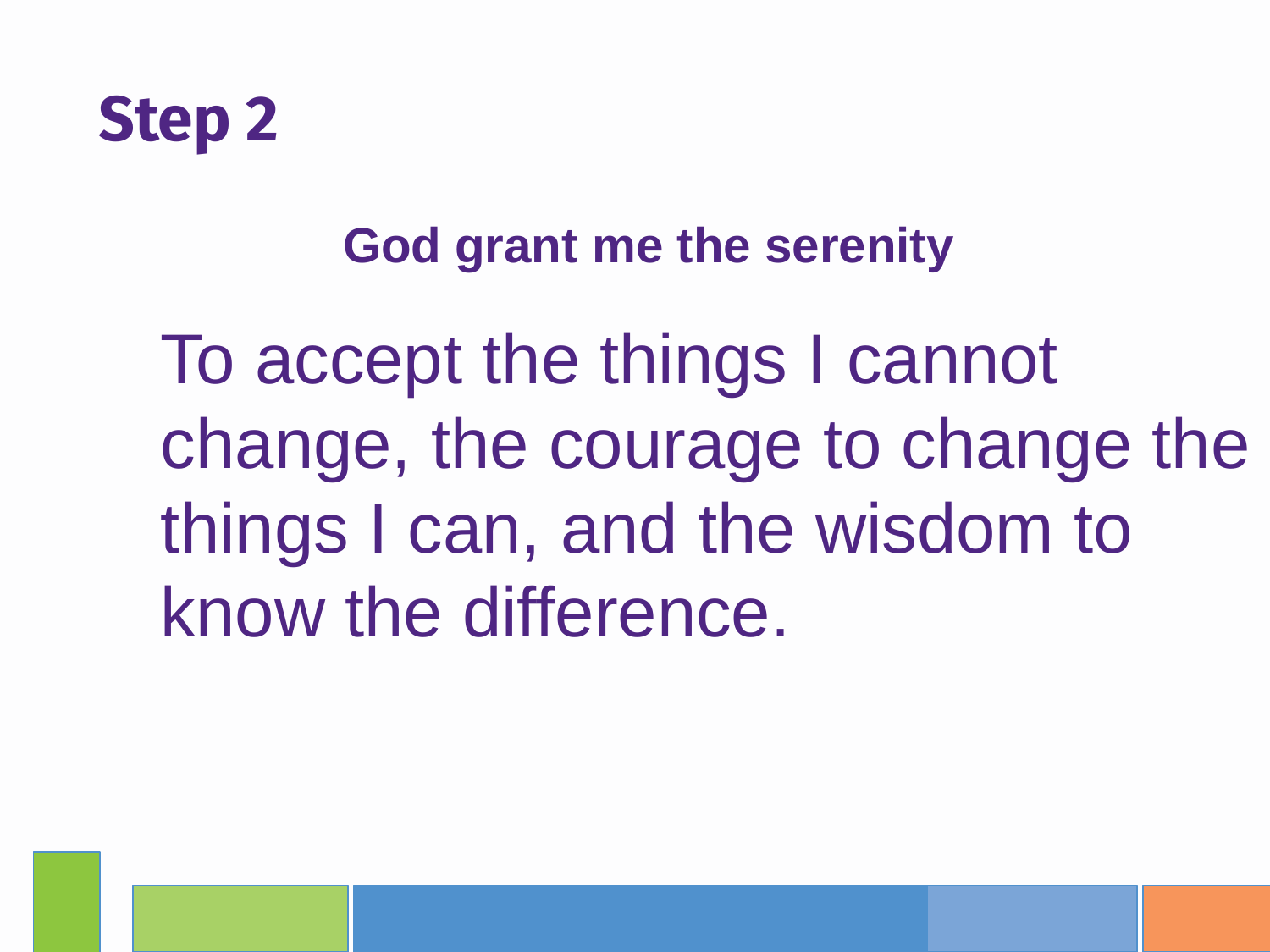

Step 2
	    God grant me the serenity
To accept the things I cannot change, the courage to change the things I can, and the wisdom to know the difference.